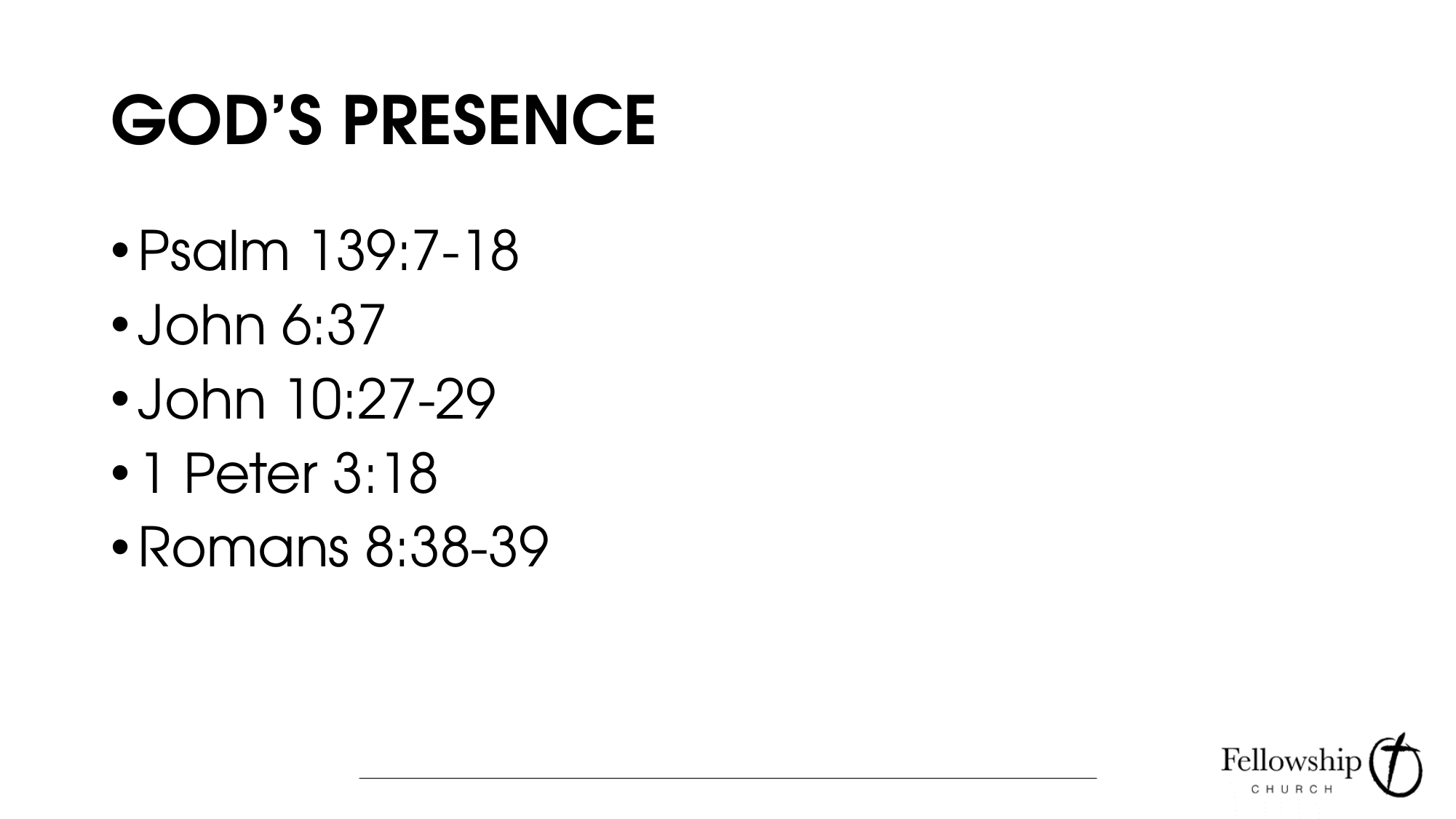

# GOD’S PRESENCE
Psalm 139:7-18
John 6:37
John 10:27-29
1 Peter 3:18
Romans 8:38-39